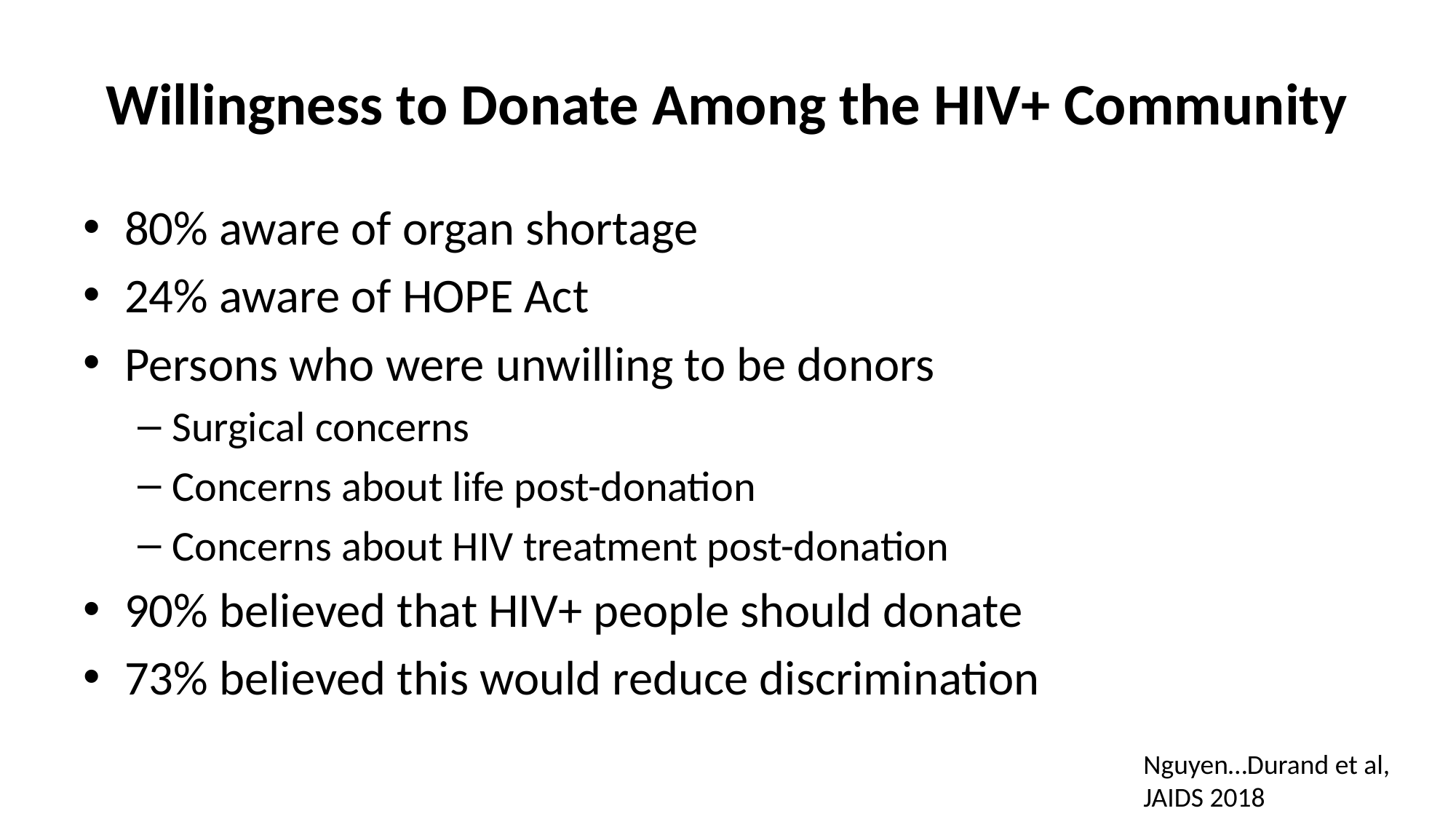

# Willingness to Donate Among the HIV+ Community
80% aware of organ shortage
24% aware of HOPE Act
Persons who were unwilling to be donors
Surgical concerns
Concerns about life post-donation
Concerns about HIV treatment post-donation
90% believed that HIV+ people should donate
73% believed this would reduce discrimination

Nguyen…Durand et al, JAIDS 2018